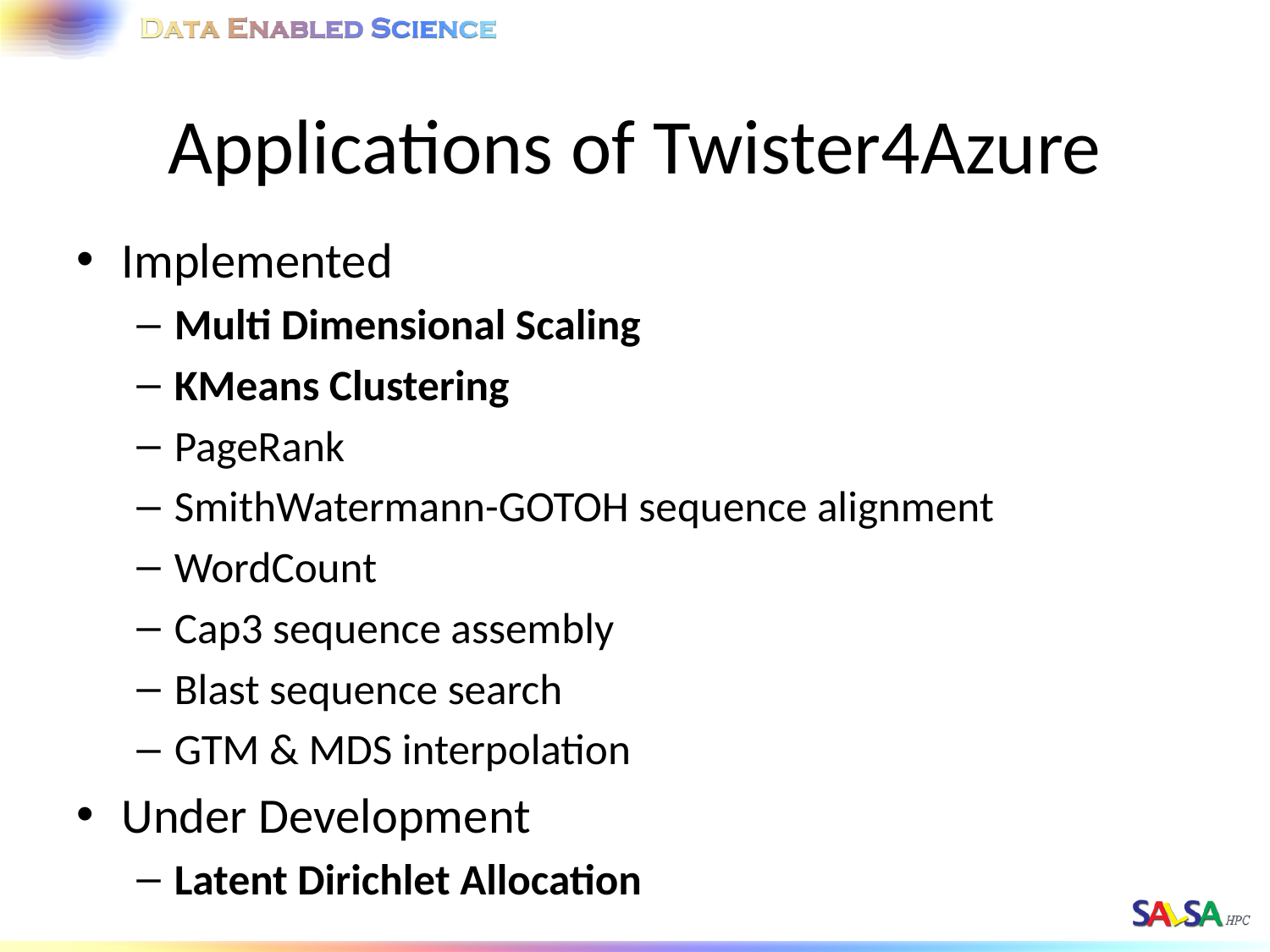

# Applications of Twister4Azure
Implemented
Multi Dimensional Scaling
KMeans Clustering
PageRank
SmithWatermann-GOTOH sequence alignment
WordCount
Cap3 sequence assembly
Blast sequence search
GTM & MDS interpolation
Under Development
Latent Dirichlet Allocation